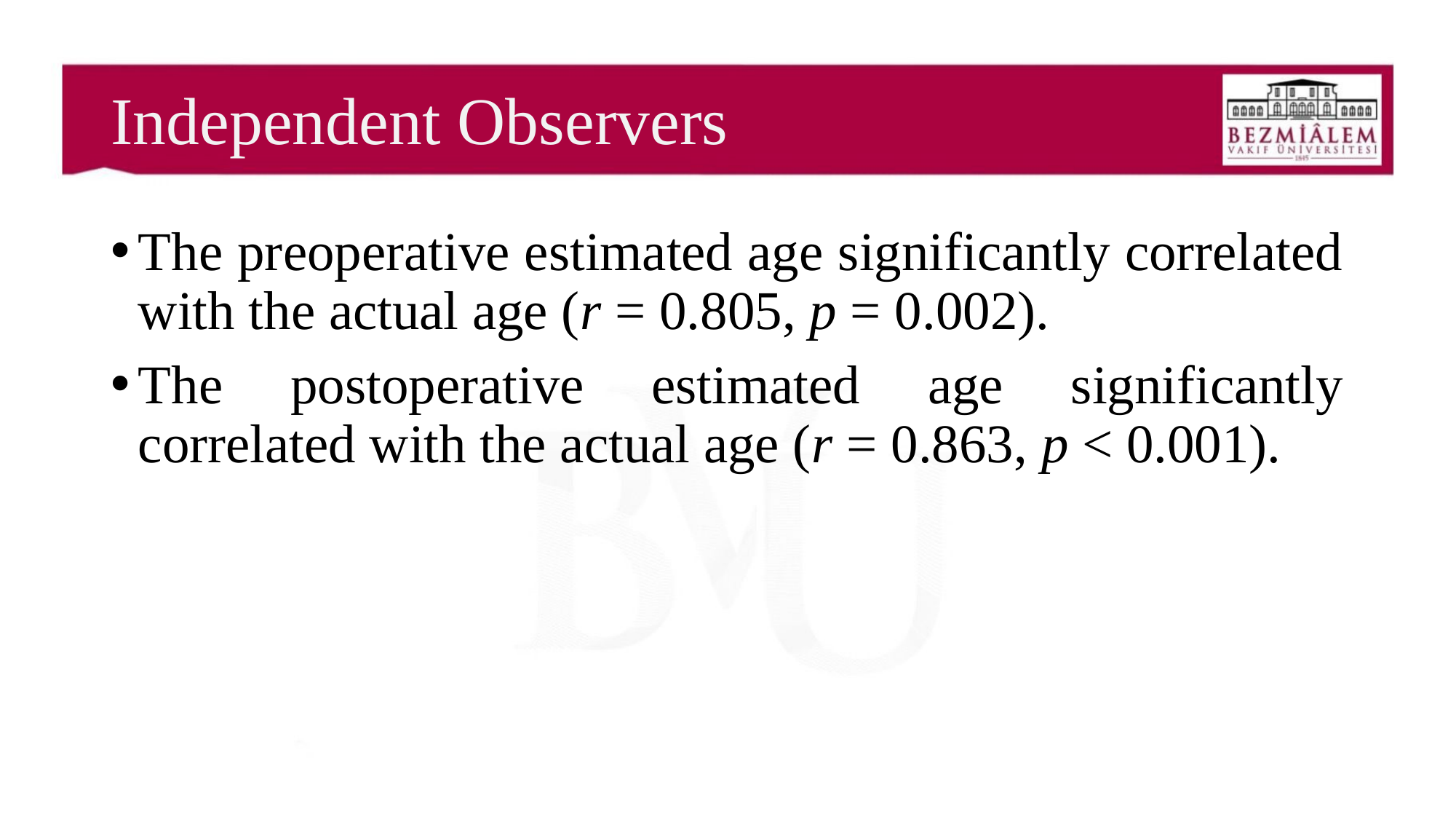

# Independent Observers
The preoperative estimated age significantly correlated with the actual age (r = 0.805, p = 0.002).
The postoperative estimated age significantly correlated with the actual age (r = 0.863, p < 0.001).